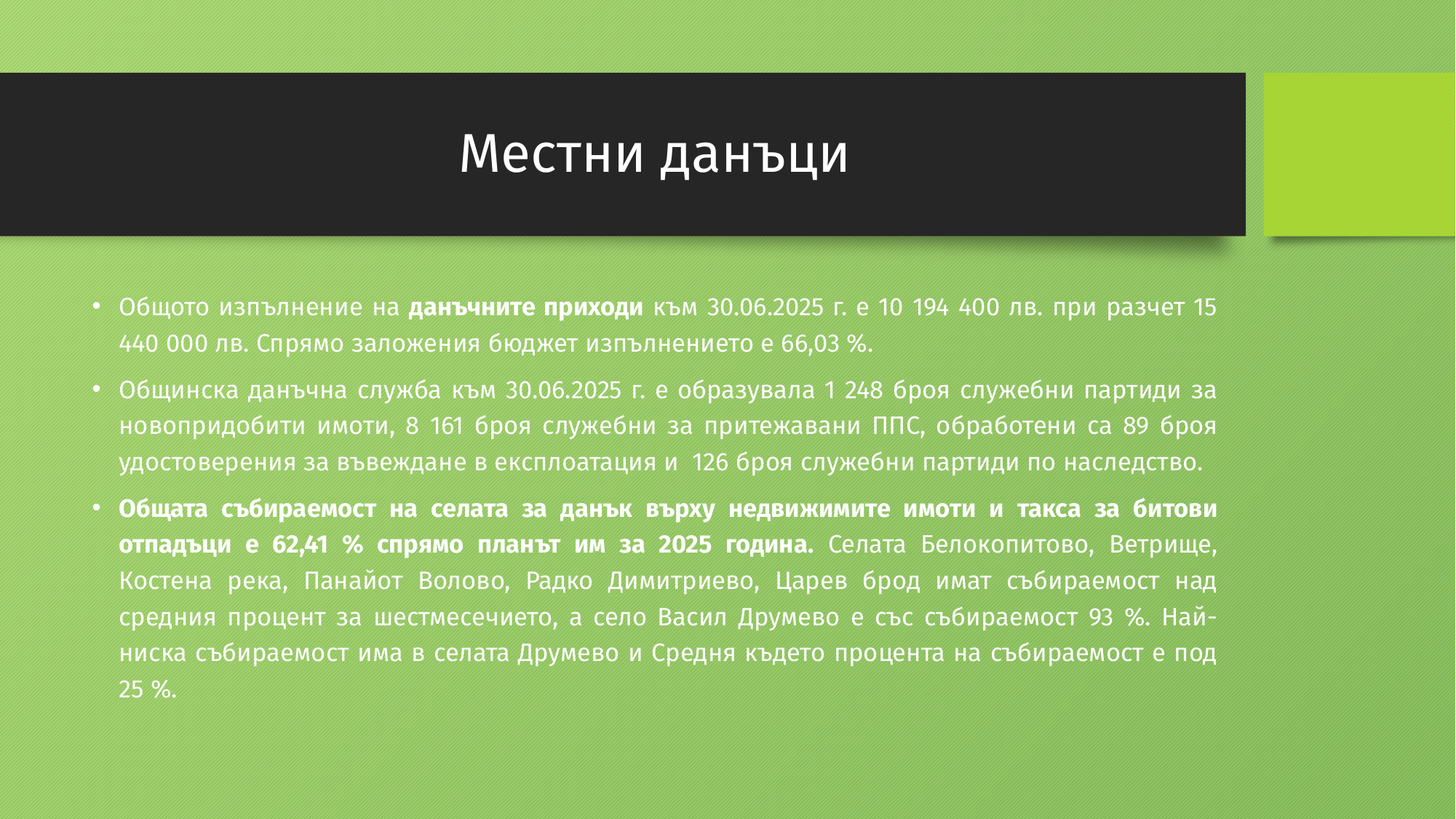

# Местни данъци
Общото изпълнение на данъчните приходи към 30.06.2025 г. е 10 194 400 лв. при разчет 15 440 000 лв. Спрямо заложения бюджет изпълнението е 66,03 %.
Общинска данъчна служба към 30.06.2025 г. е образувала 1 248 броя служебни партиди за новопридобити имоти, 8 161 броя служебни за притежавани ППС, обработени са 89 броя удостоверения за въвеждане в експлоатация и  126 броя служебни партиди по наследство.
Общата събираемост на селата за данък върху недвижимите имоти и такса за битови отпадъци е 62,41 % спрямо планът им за 2025 година. Селата Белокопитово, Ветрище, Костена река, Панайот Волово, Радко Димитриево, Царев брод имат събираемост над средния процент за шестмесечието, а село Васил Друмево е със събираемост 93 %. Най-ниска събираемост има в селата Друмево и Средня където процента на събираемост е под 25 %.